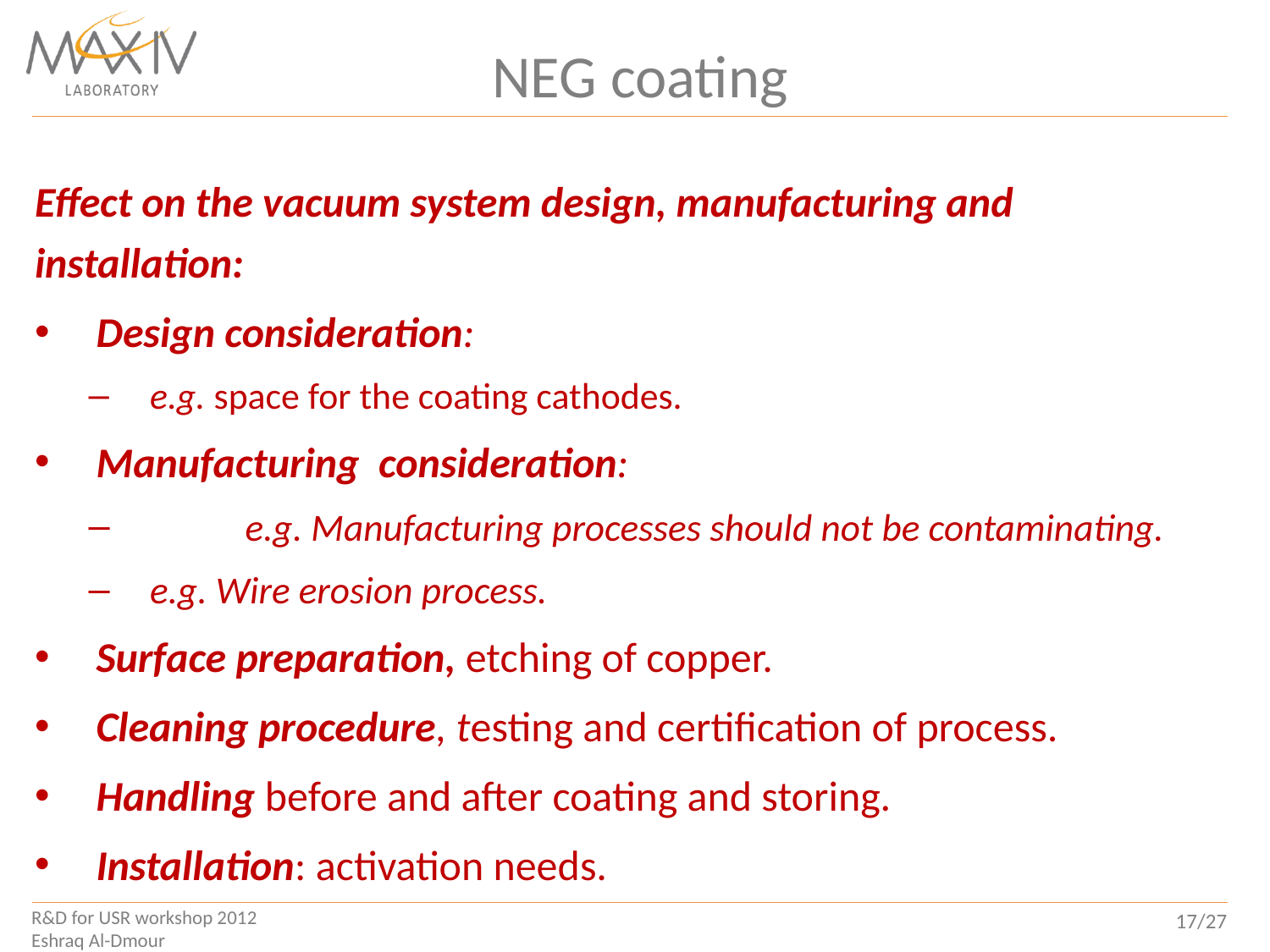

NEG coating
Effect on the vacuum system design, manufacturing and installation:
Design consideration:
e.g. space for the coating cathodes.
Manufacturing  consideration:
	e.g. Manufacturing processes should not be contaminating.
e.g. Wire erosion process.
Surface preparation, etching of copper.
Cleaning procedure, testing and certification of process.
Handling before and after coating and storing.
Installation: activation needs.